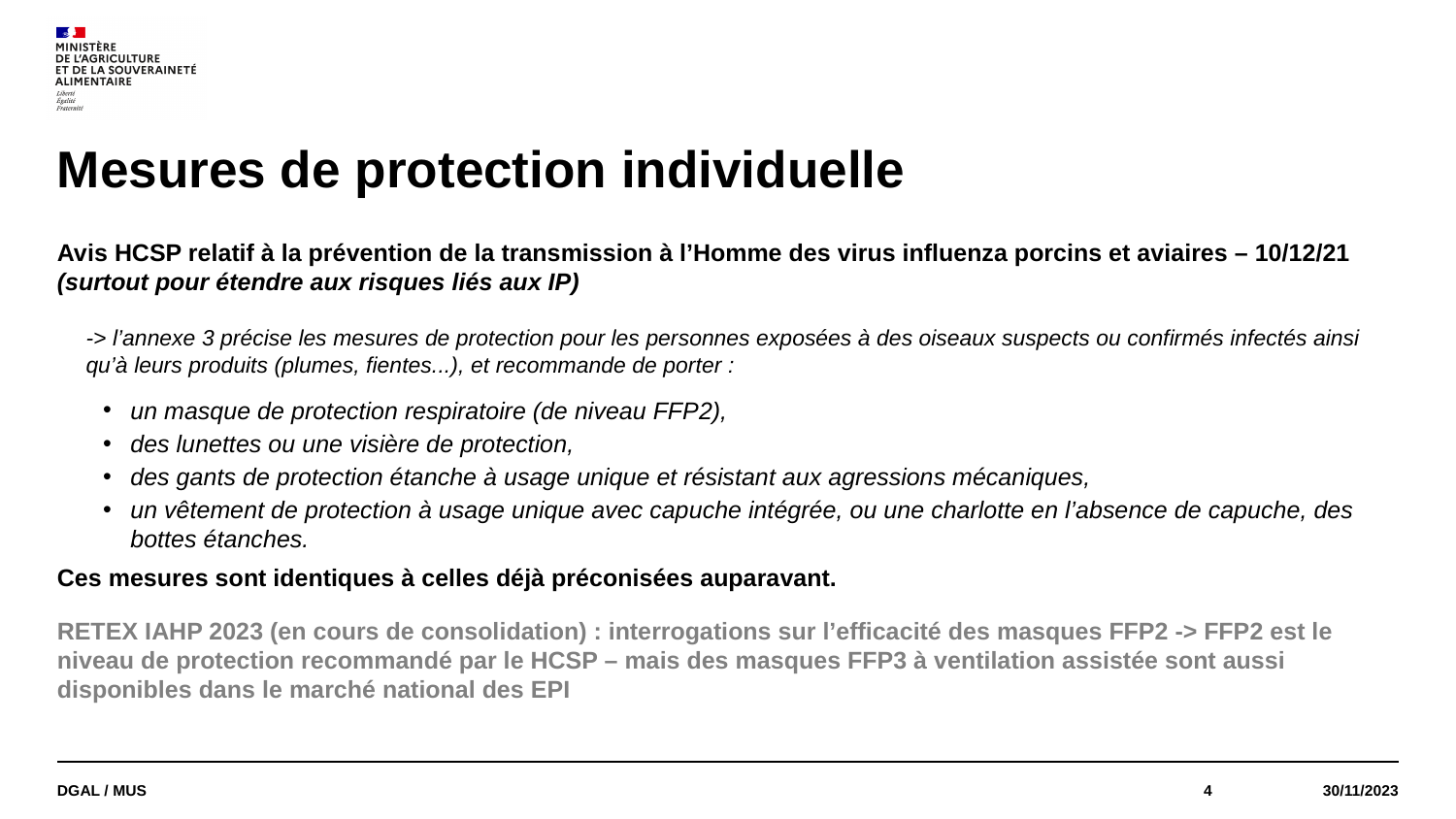

# Mesures de protection individuelle
Avis HCSP relatif à la prévention de la transmission à l’Homme des virus influenza porcins et aviaires – 10/12/21 (surtout pour étendre aux risques liés aux IP)
-> l’annexe 3 précise les mesures de protection pour les personnes exposées à des oiseaux suspects ou confirmés infectés ainsi qu’à leurs produits (plumes, fientes...), et recommande de porter :
un masque de protection respiratoire (de niveau FFP2),
des lunettes ou une visière de protection,
des gants de protection étanche à usage unique et résistant aux agressions mécaniques,
un vêtement de protection à usage unique avec capuche intégrée, ou une charlotte en l’absence de capuche, des bottes étanches.
Ces mesures sont identiques à celles déjà préconisées auparavant.
RETEX IAHP 2023 (en cours de consolidation) : interrogations sur l’efficacité des masques FFP2 -> FFP2 est le niveau de protection recommandé par le HCSP – mais des masques FFP3 à ventilation assistée sont aussi disponibles dans le marché national des EPI
DGAL / MUS
4
30/11/2023